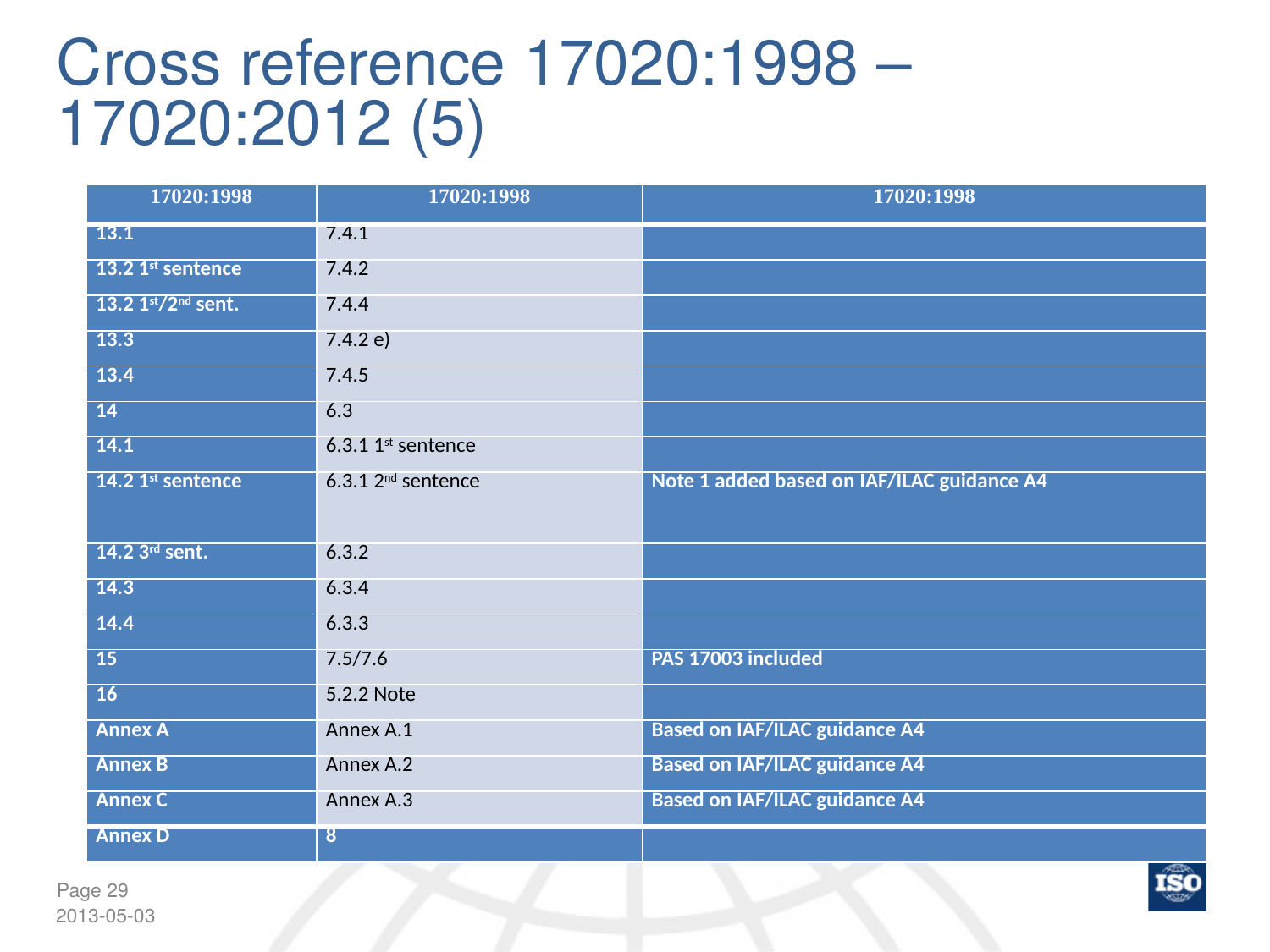

# Cross reference 17020:1998 – 17020:2012 (5)
| 17020:1998 | 17020:1998 | 17020:1998 |
| --- | --- | --- |
| 13.1 | 7.4.1 |  |
| 13.2 1st sentence | 7.4.2 |  |
| 13.2 1st/2nd sent. | 7.4.4 |  |
| 13.3 | 7.4.2 e) |  |
| 13.4 | 7.4.5 |  |
| 14 | 6.3 |  |
| 14.1 | 6.3.1 1st sentence |  |
| 14.2 1st sentence | 6.3.1 2nd sentence | Note 1 added based on IAF/ILAC guidance A4 |
| 14.2 3rd sent. | 6.3.2 |  |
| 14.3 | 6.3.4 |  |
| 14.4 | 6.3.3 |  |
| 15 | 7.5/7.6 | PAS 17003 included |
| 16 | 5.2.2 Note |  |
| Annex A | Annex A.1 | Based on IAF/ILAC guidance A4 |
| Annex B | Annex A.2 | Based on IAF/ILAC guidance A4 |
| Annex C | Annex A.3 | Based on IAF/ILAC guidance A4 |
| Annex D | 8 |  |
2013-05-03